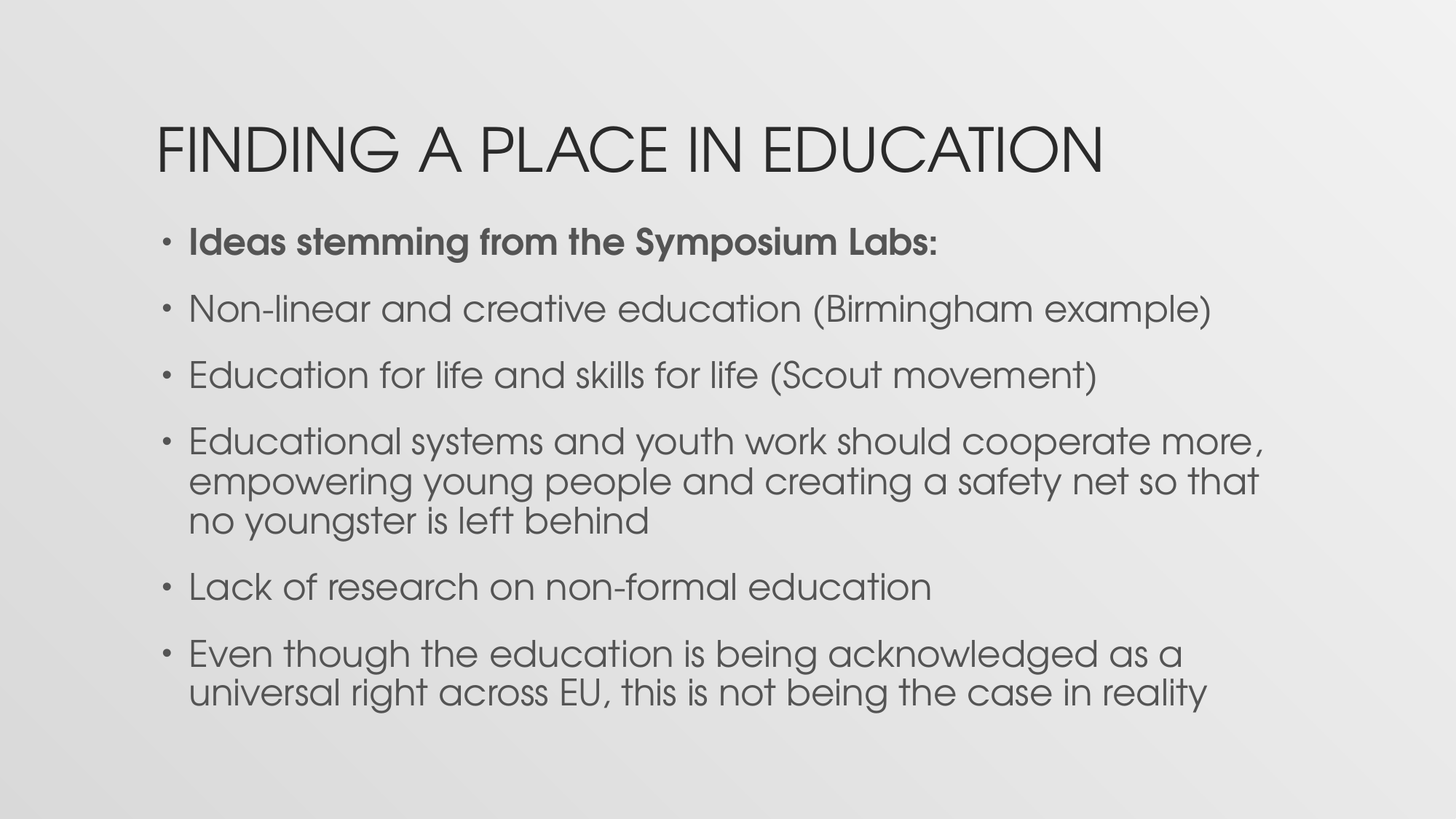

# Finding a place in education
Ideas stemming from the Symposium Labs:
Non-linear and creative education (Birmingham example)
Education for life and skills for life (Scout movement)
Educational systems and youth work should cooperate more, empowering young people and creating a safety net so that no youngster is left behind
Lack of research on non-formal education
Even though the education is being acknowledged as a universal right across EU, this is not being the case in reality